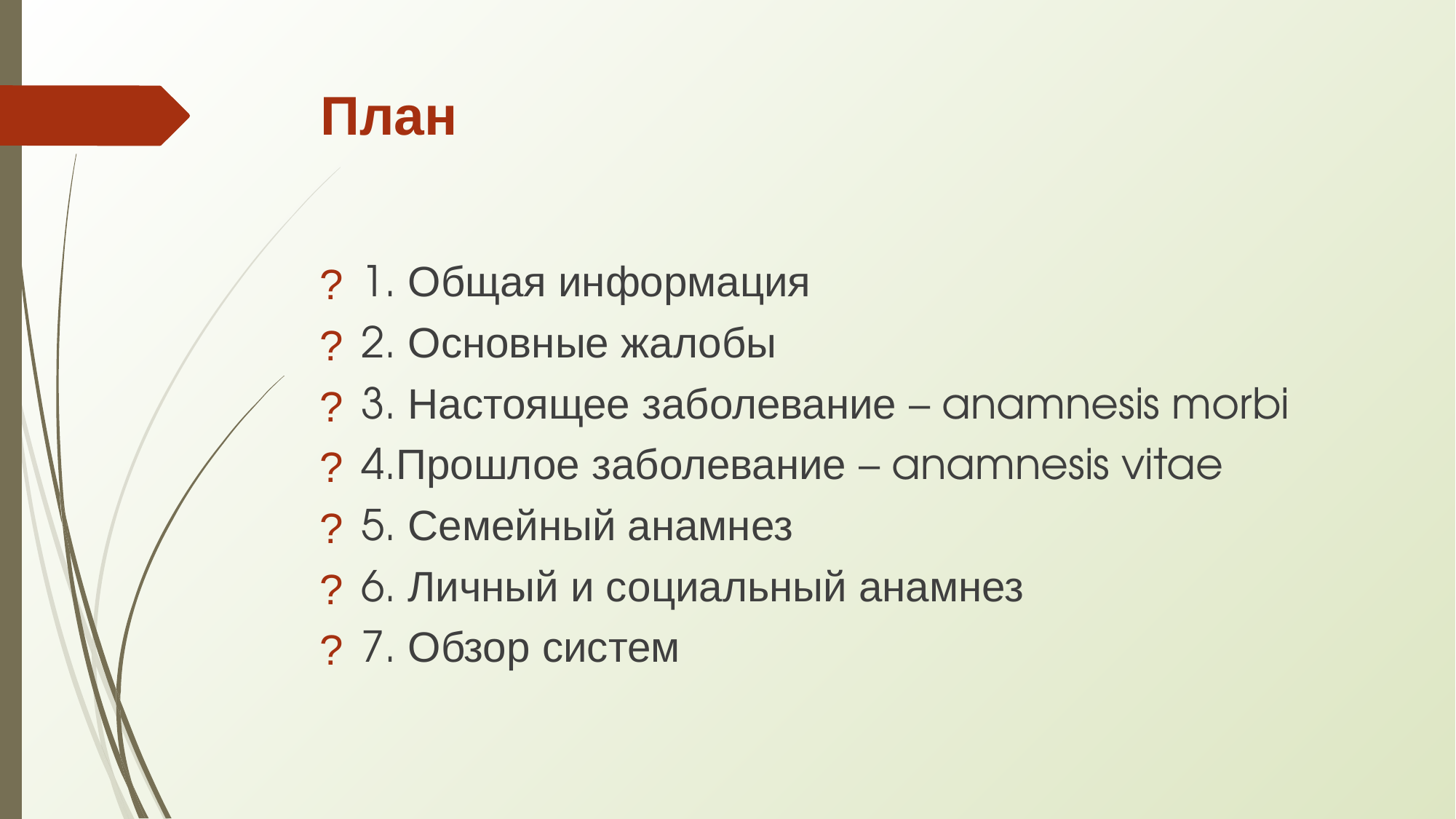

# План
1. Общая информация
2. Основные жалобы
3. Настоящее заболевание – anamnesis morbi
4.Прошлое заболевание – anamnesis vitae
5. Семейный анамнез
6. Личный и социальный анамнез
7. Обзор систем